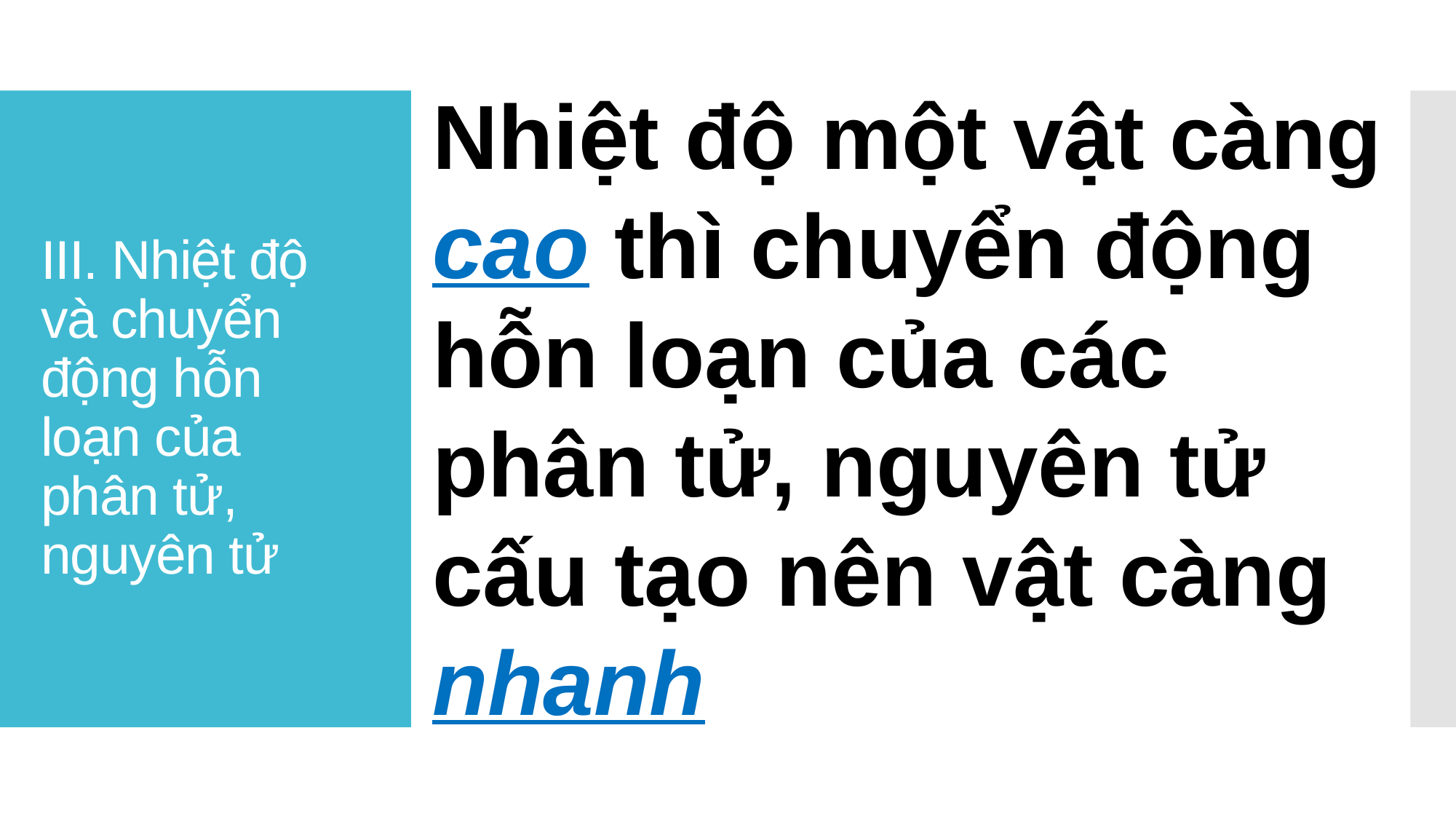

Nhiệt độ một vật càng cao thì chuyển động hỗn loạn của các phân tử, nguyên tử cấu tạo nên vật càng nhanh
# III. Nhiệt độ và chuyển động hỗn loạn của phân tử, nguyên tử